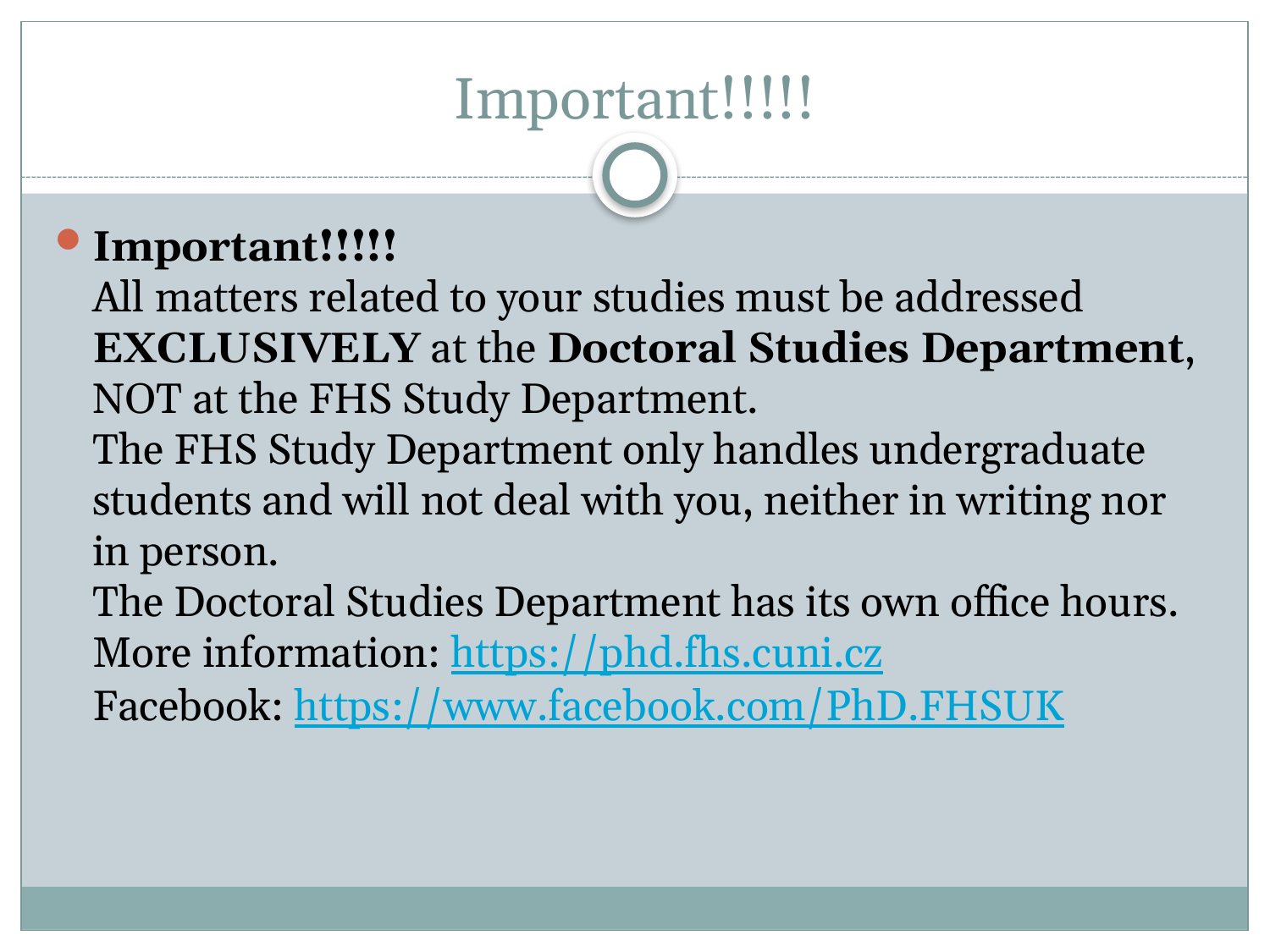

# Important!!!!!
Important!!!!!
All matters related to your studies must be addressed EXCLUSIVELY at the Doctoral Studies Department, NOT at the FHS Study Department.
The FHS Study Department only handles undergraduate students and will not deal with you, neither in writing nor in person.
The Doctoral Studies Department has its own office hours.
More information: https://phd.fhs.cuni.cz
Facebook: https://www.facebook.com/PhD.FHSUK